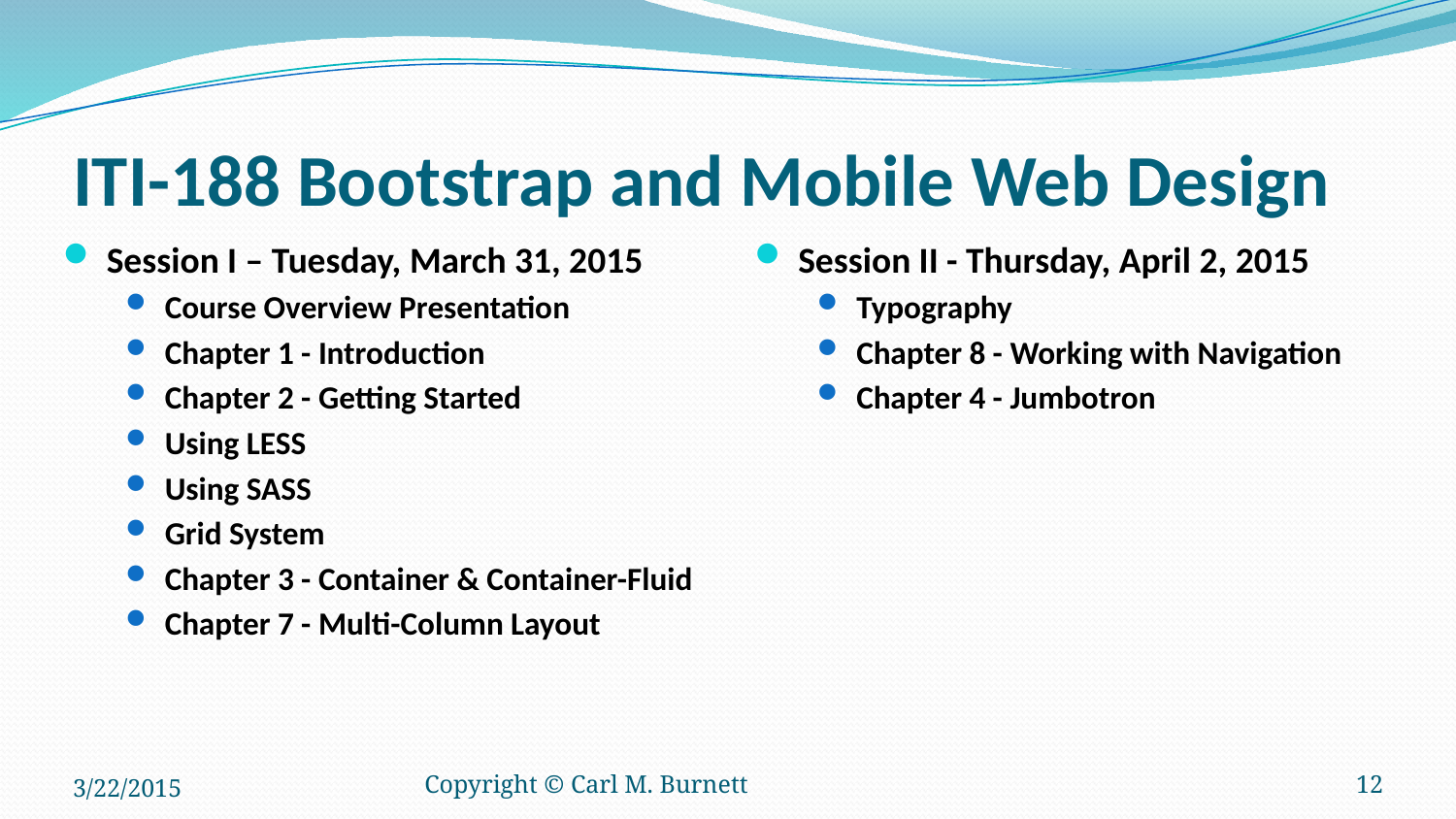

# ITI-188 Bootstrap and Mobile Web Design
Session I – Tuesday, March 31, 2015
Course Overview Presentation
Chapter 1 - Introduction
Chapter 2 - Getting Started
Using LESS
Using SASS
Grid System
Chapter 3 - Container & Container-Fluid
Chapter 7 - Multi-Column Layout
Session II - Thursday, April 2, 2015
Typography
Chapter 8 - Working with Navigation
Chapter 4 - Jumbotron

3/22/2015
Copyright © Carl M. Burnett
12